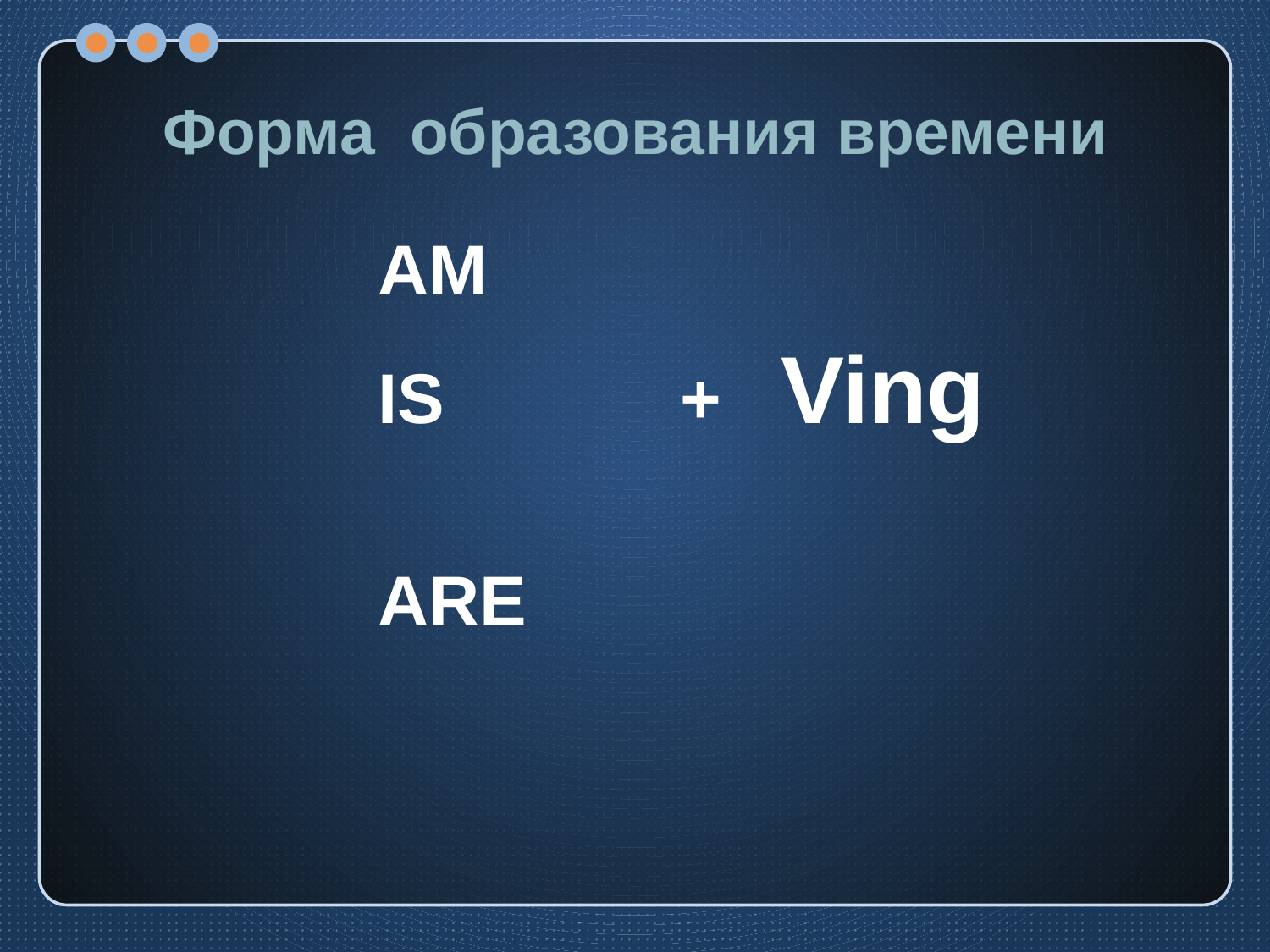

# Форма  образования времени
               AM
               IS            +   Ving

               ARE